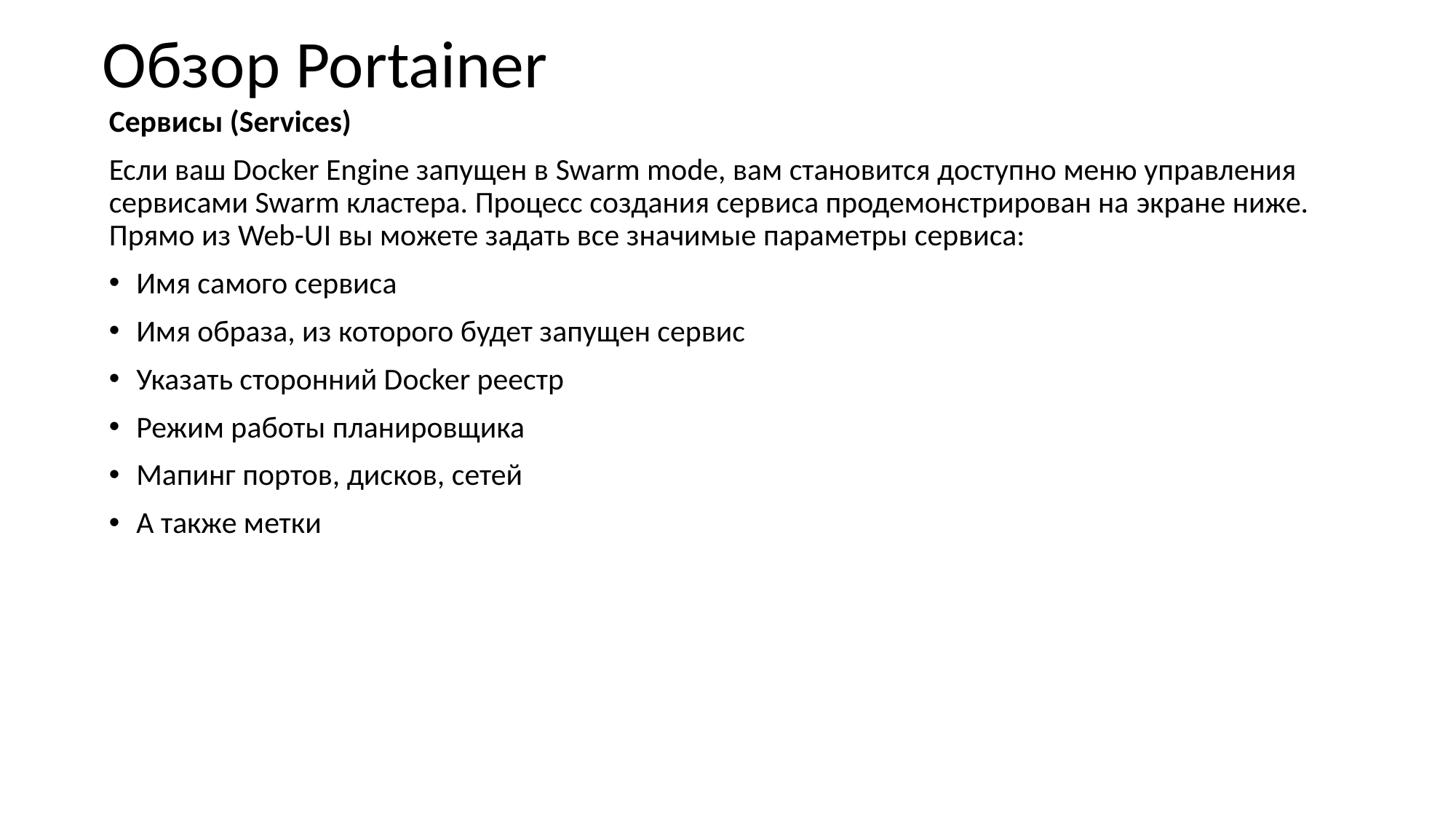

# Обзор Portainer
Сервисы (Services)
Если ваш Docker Engine запущен в Swarm mode, вам становится доступно меню управления сервисами Swarm кластера. Процесс создания сервиса продемонстрирован на экране ниже. Прямо из Web-UI вы можете задать все значимые параметры сервиса:
Имя самого сервиса
Имя образа, из которого будет запущен сервис
Указать сторонний Docker реестр
Режим работы планировщика
Мапинг портов, дисков, сетей
А также метки